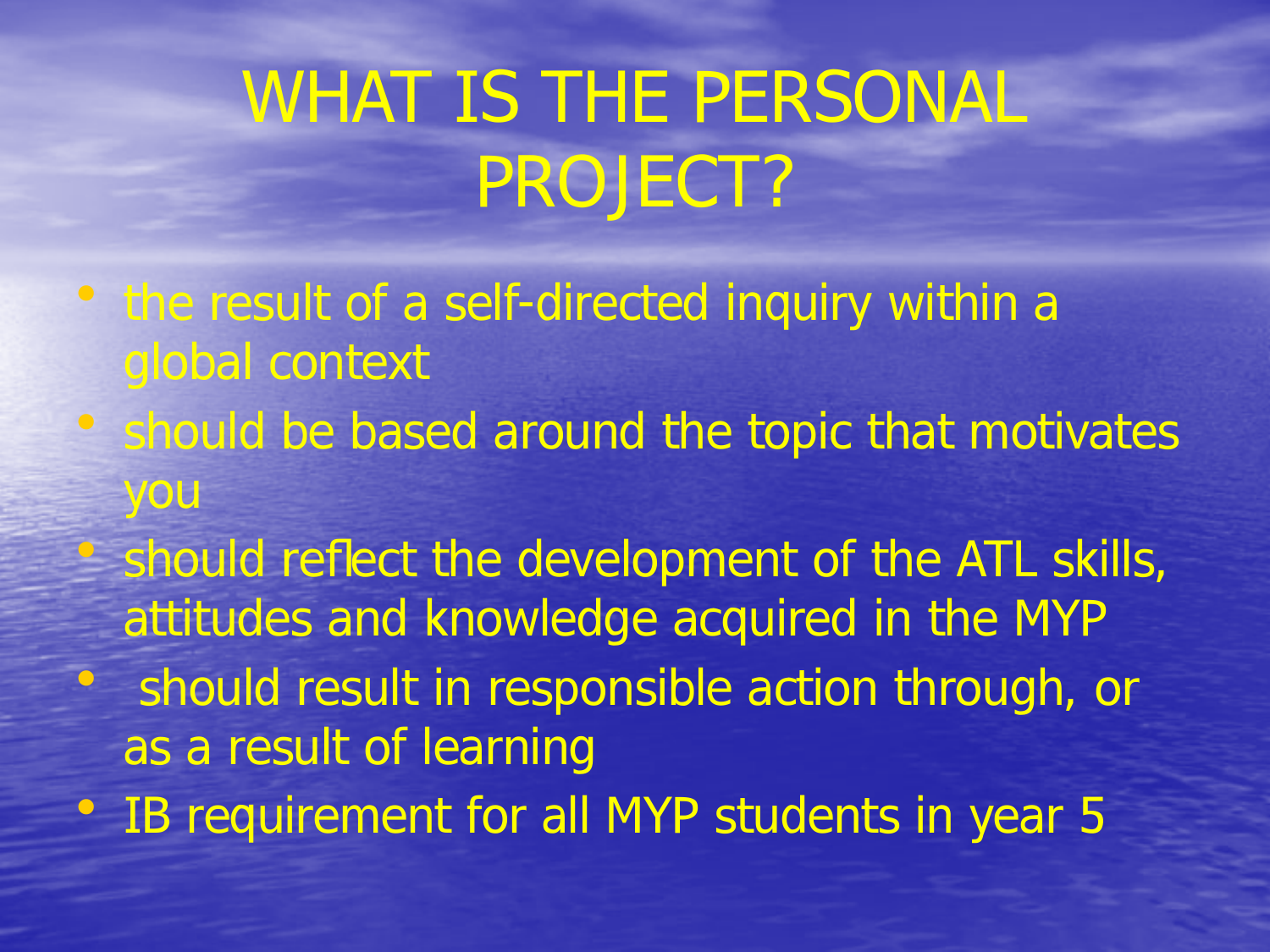

# WHAT IS THE PERSONAL PROJECT?
the result of a self-directed inquiry within a global context
should be based around the topic that motivates you
should reflect the development of the ATL skills, attitudes and knowledge acquired in the MYP
 should result in responsible action through, or as a result of learning
IB requirement for all MYP students in year 5